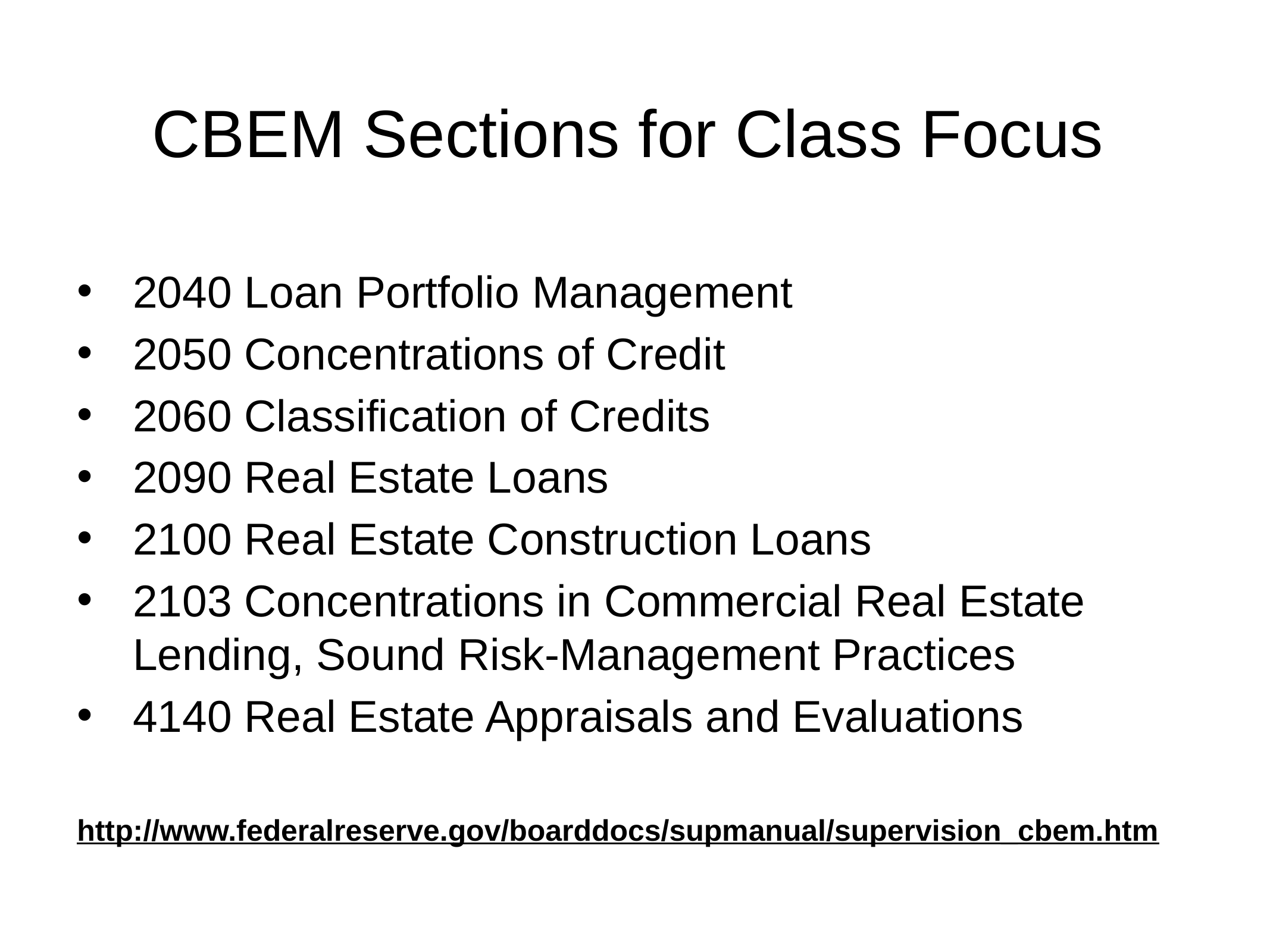

CBEM Sections for Class Focus

2040 Loan Portfolio Management
2050 Concentrations of Credit
2060 Classification of Credits
2090 Real Estate Loans
2100 Real Estate Construction Loans
2103 Concentrations in Commercial Real Estate Lending, Sound Risk-Management Practices
4140 Real Estate Appraisals and Evaluations

http://www.federalreserve.gov/boarddocs/supmanual/supervision_cbem.htm